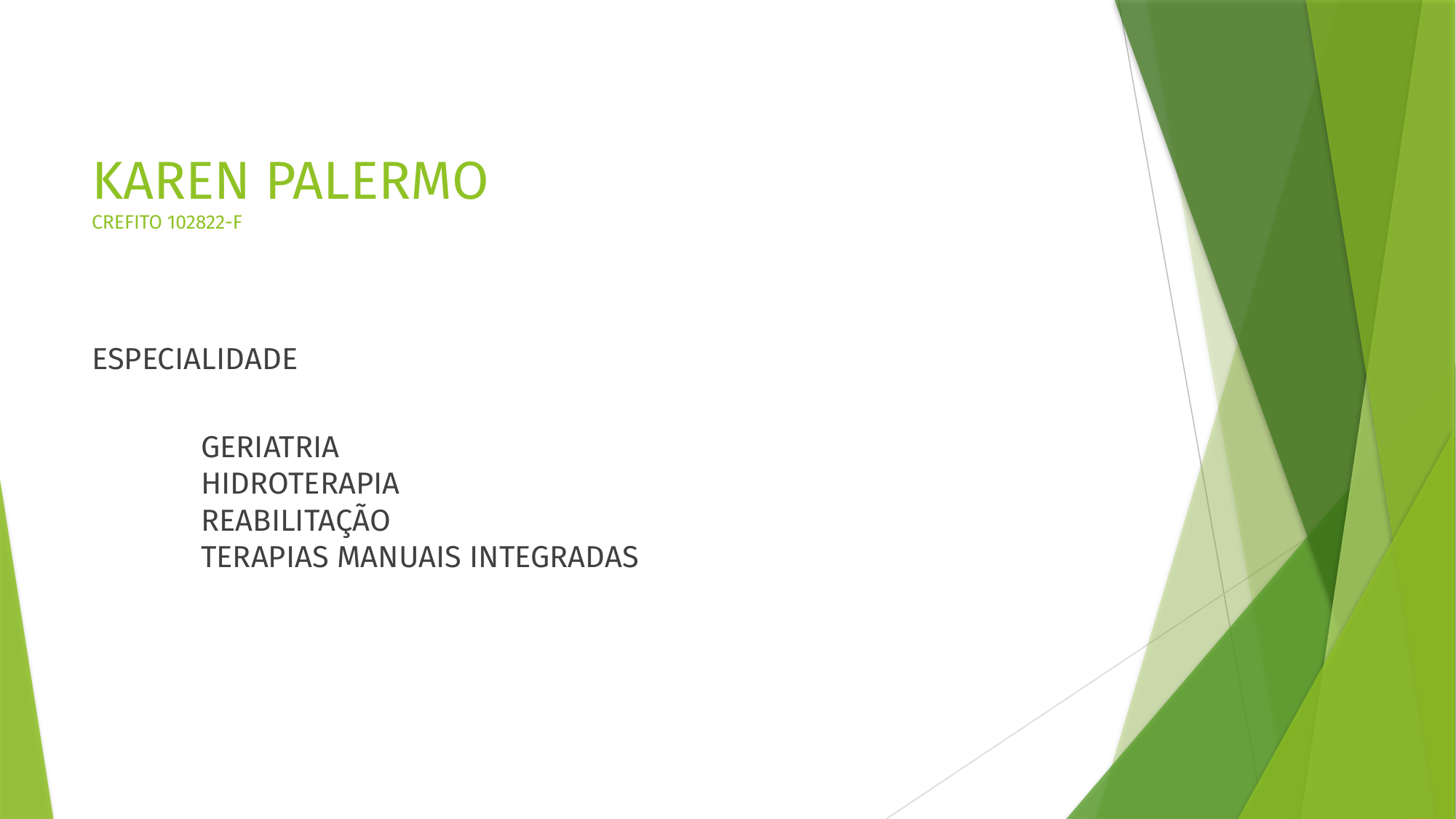

# KAREN PALERMO CREFITO 102822-F
ESPECIALIDADE

	GERIATRIA
	HIDROTERAPIA
	REABILITAÇÃO
	TERAPIAS MANUAIS INTEGRADAS